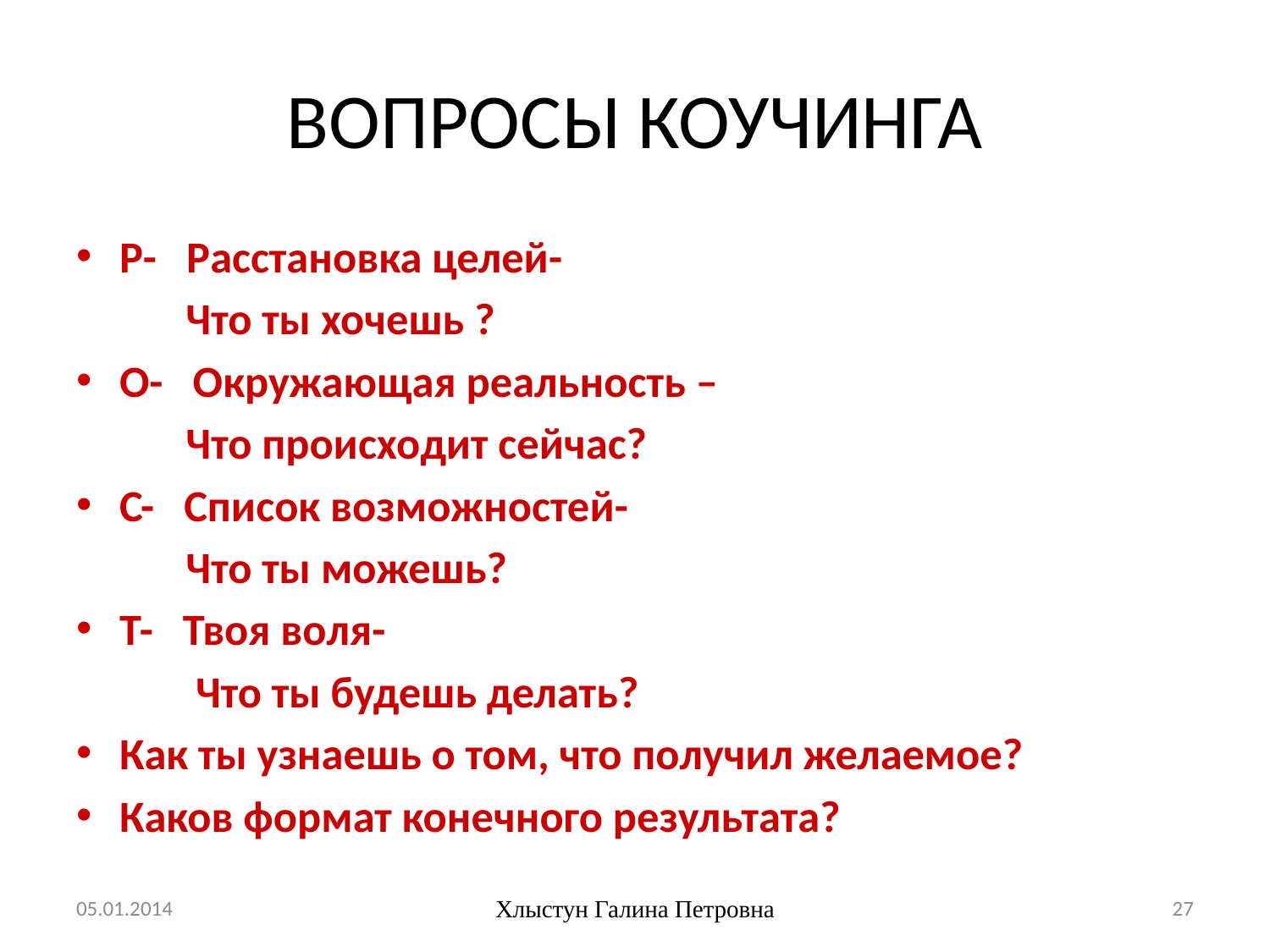

# ВОПРОСЫ КОУЧИНГА
Р-   Расстановка целей-
           Что ты хочешь ?
О-   Окружающая реальность –
           Что происходит сейчас?
С-   Список возможностей-
           Что ты можешь?
Т-   Твоя воля-
            Что ты будешь делать?
Как ты узнаешь о том, что получил желаемое?
Каков формат конечного результата?

05.01.2014
Хлыстун Галина Петровна
27